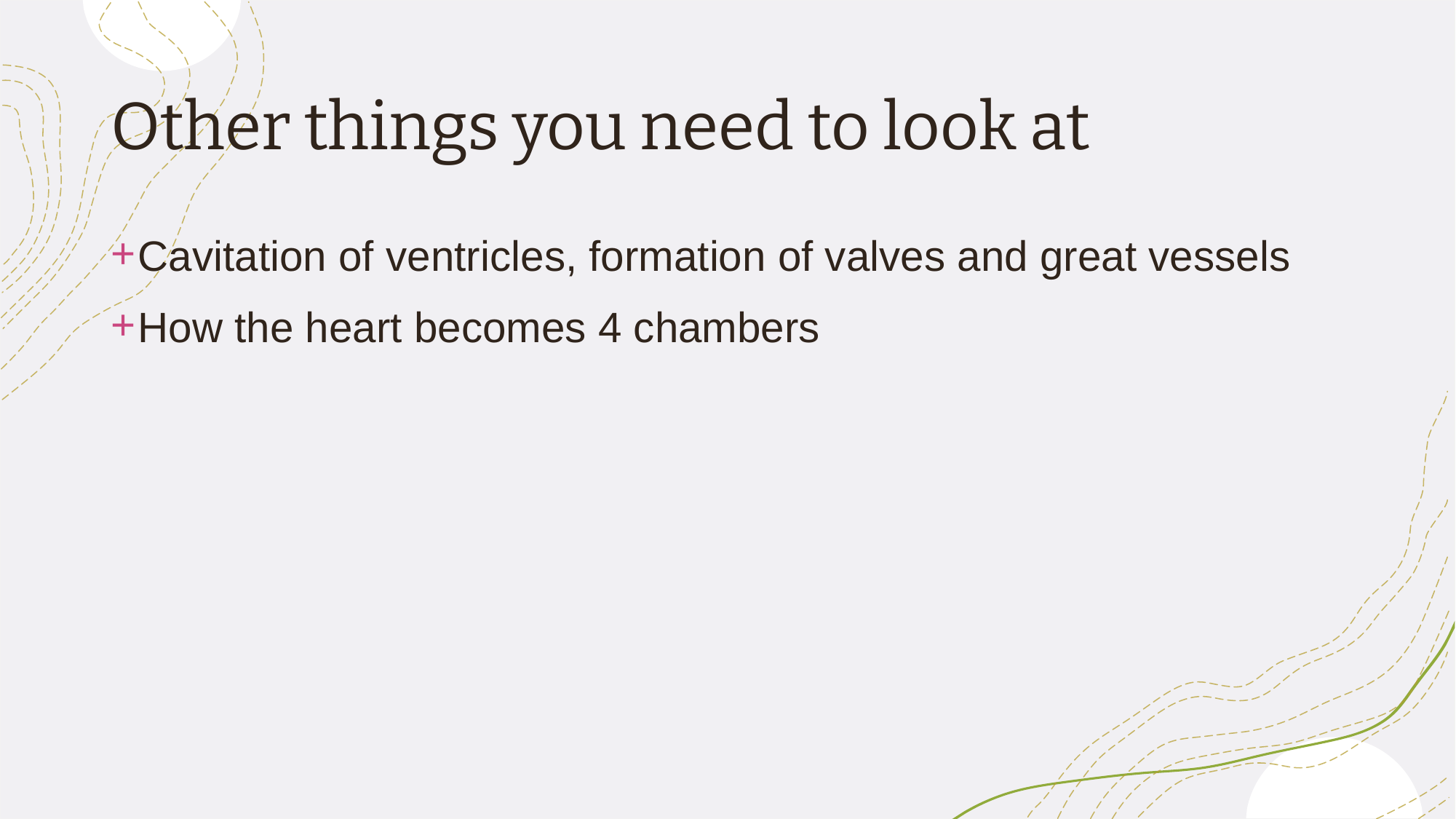

# Other things you need to look at
Cavitation of ventricles, formation of valves and great vessels
How the heart becomes 4 chambers